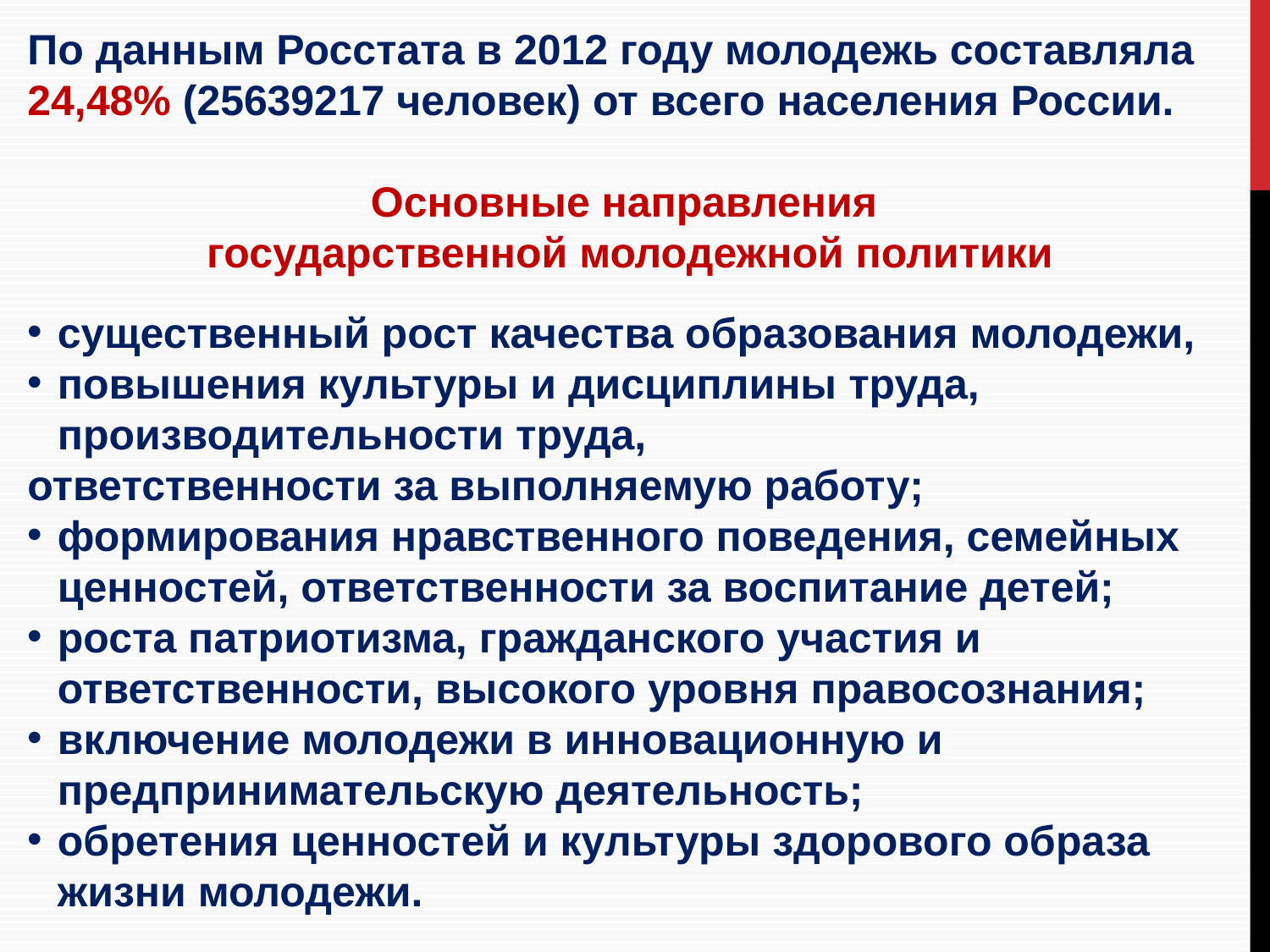

По данным Росстата в 2012 году молодежь составляла 24,48% (25639217 человек) от всего населения России.

Основные направления
государственной молодежной политики

существенный рост качества образования молодежи,
повышения культуры и дисциплины труда, производительности труда,
ответственности за выполняемую работу;
формирования нравственного поведения, семейных ценностей, ответственности за воспитание детей;
роста патриотизма, гражданского участия и ответственности, высокого уровня правосознания;
включение молодежи в инновационную и предпринимательскую деятельность;
обретения ценностей и культуры здорового образа жизни молодежи.